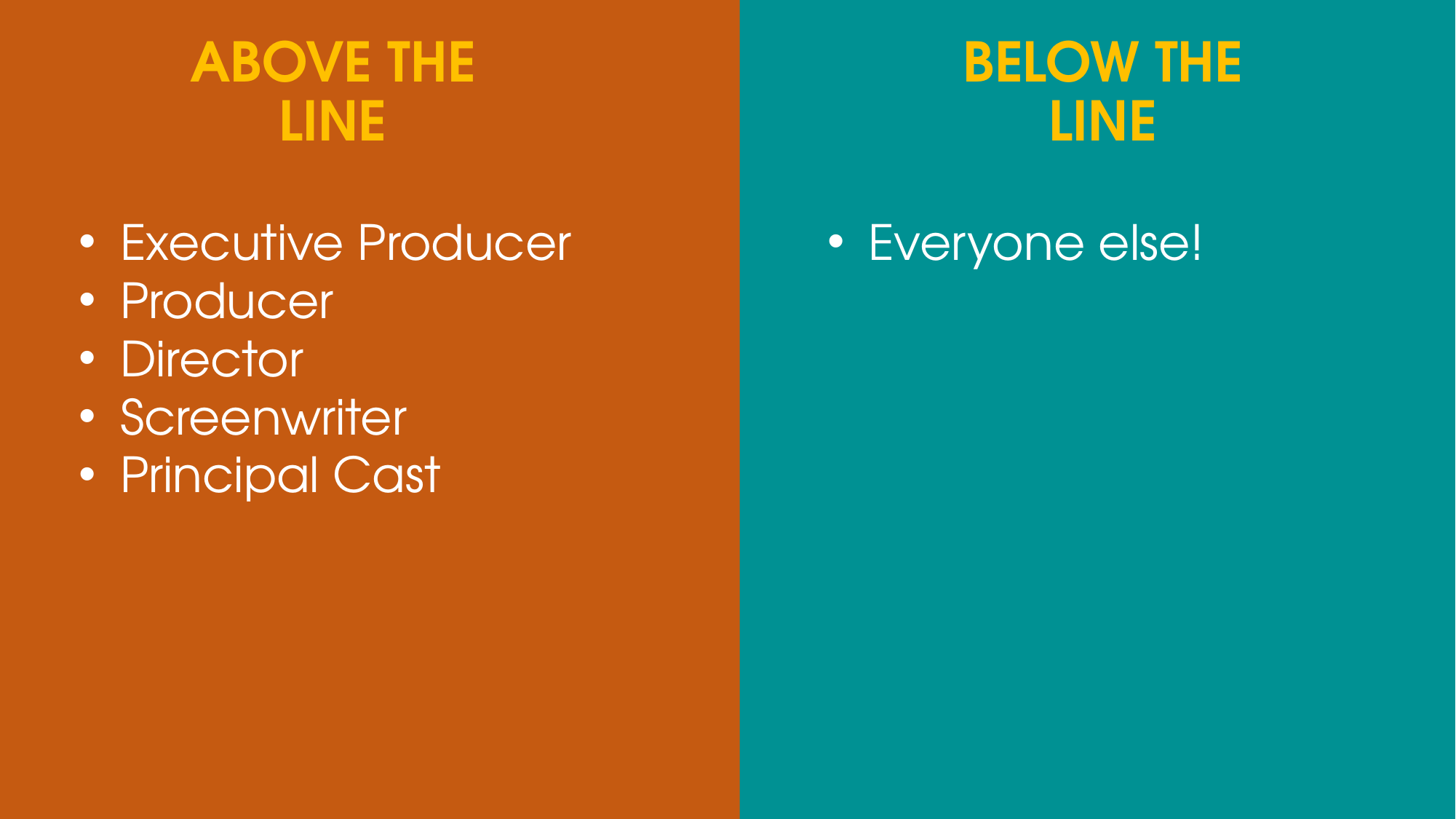

# ABOVE THE LINE
BELOW THE
LINE
Executive Producer
Producer
Director
Screenwriter
Principal Cast

Everyone else!